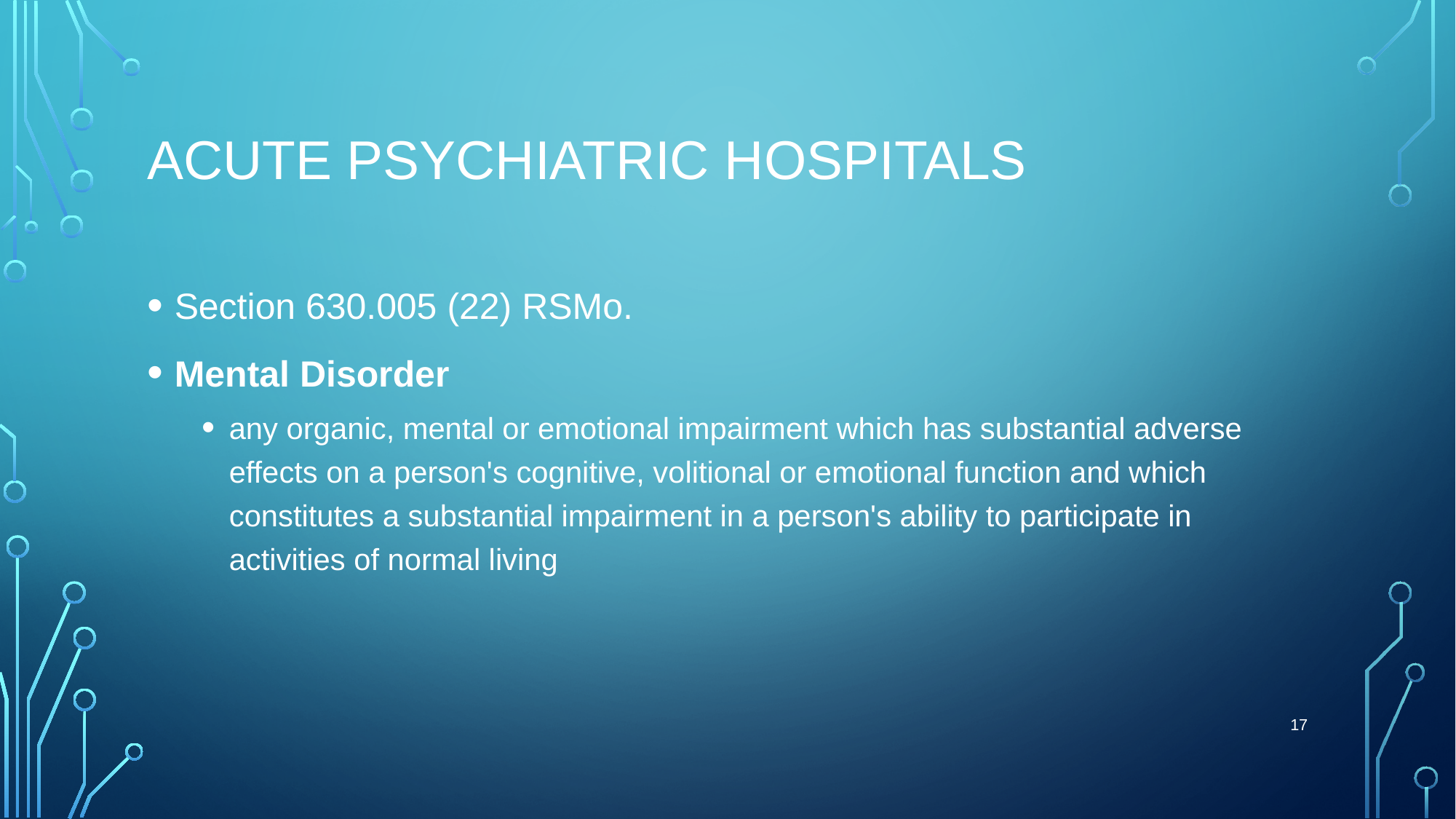

# Acute psychiatric hospitals
Section 630.005 (22) RSMo.
Mental Disorder
any organic, mental or emotional impairment which has substantial adverse effects on a person's cognitive, volitional or emotional function and which constitutes a substantial impairment in a person's ability to participate in activities of normal living
17